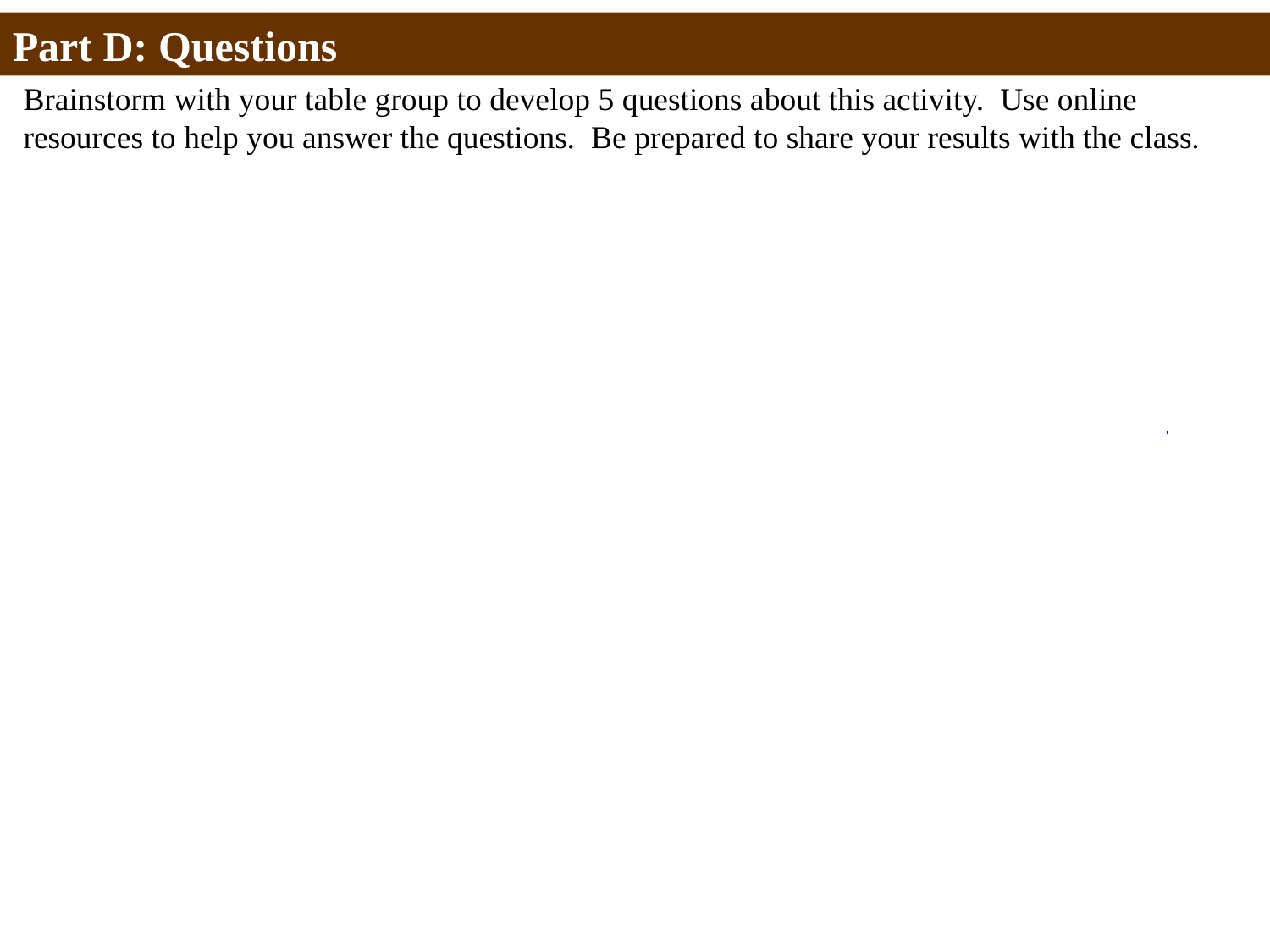

Part D: Questions
Brainstorm with your table group to develop 5 questions about this activity.  Use online resources to help you answer the questions.  Be prepared to share your results with the class.